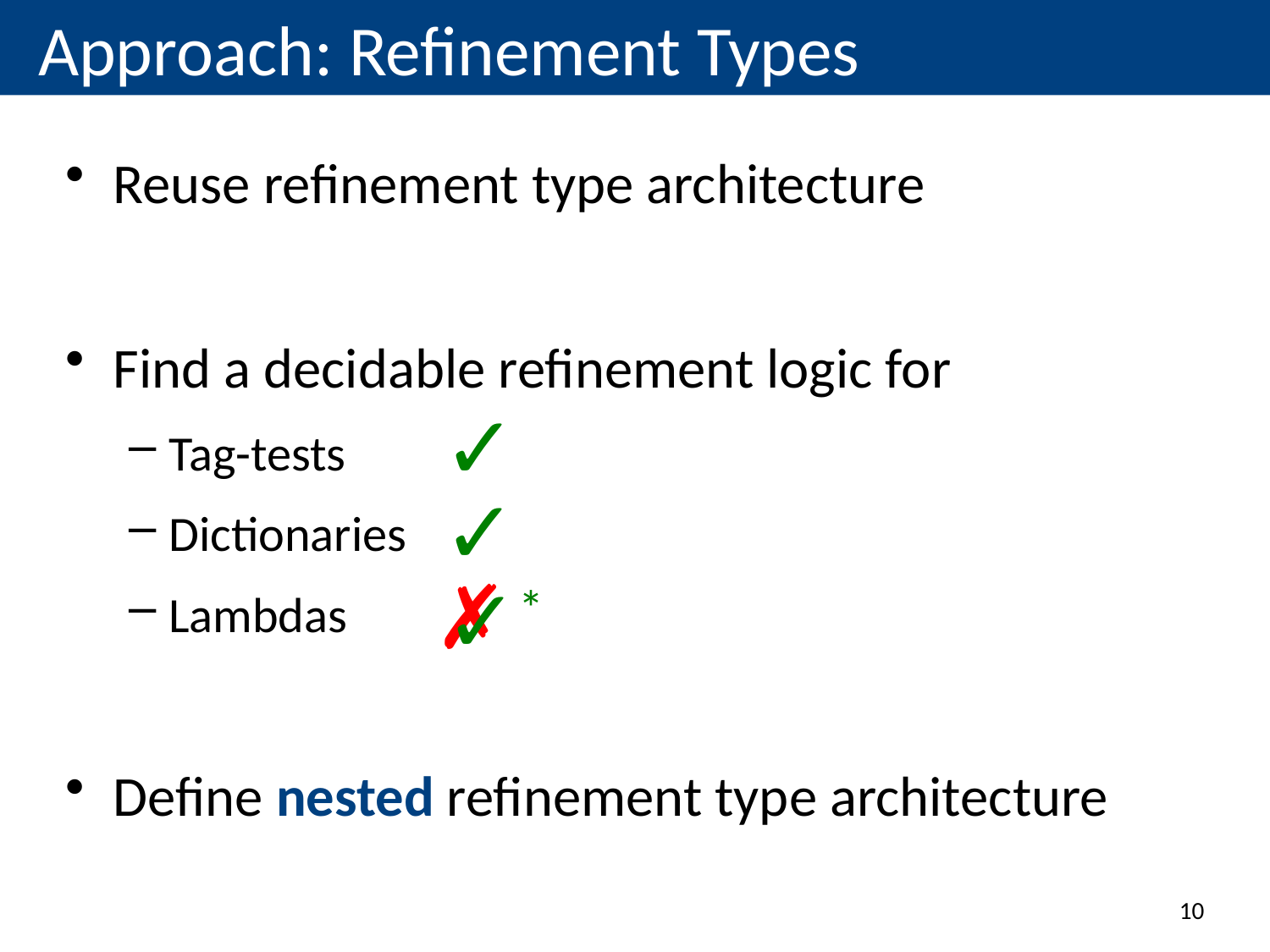

# Approach: Refinement Types
Reuse refinement type architecture

Find a decidable refinement logic for
Tag-tests
Dictionaries
Lambdas

Define nested refinement type architecture
✓
✓
✗
✓*
10